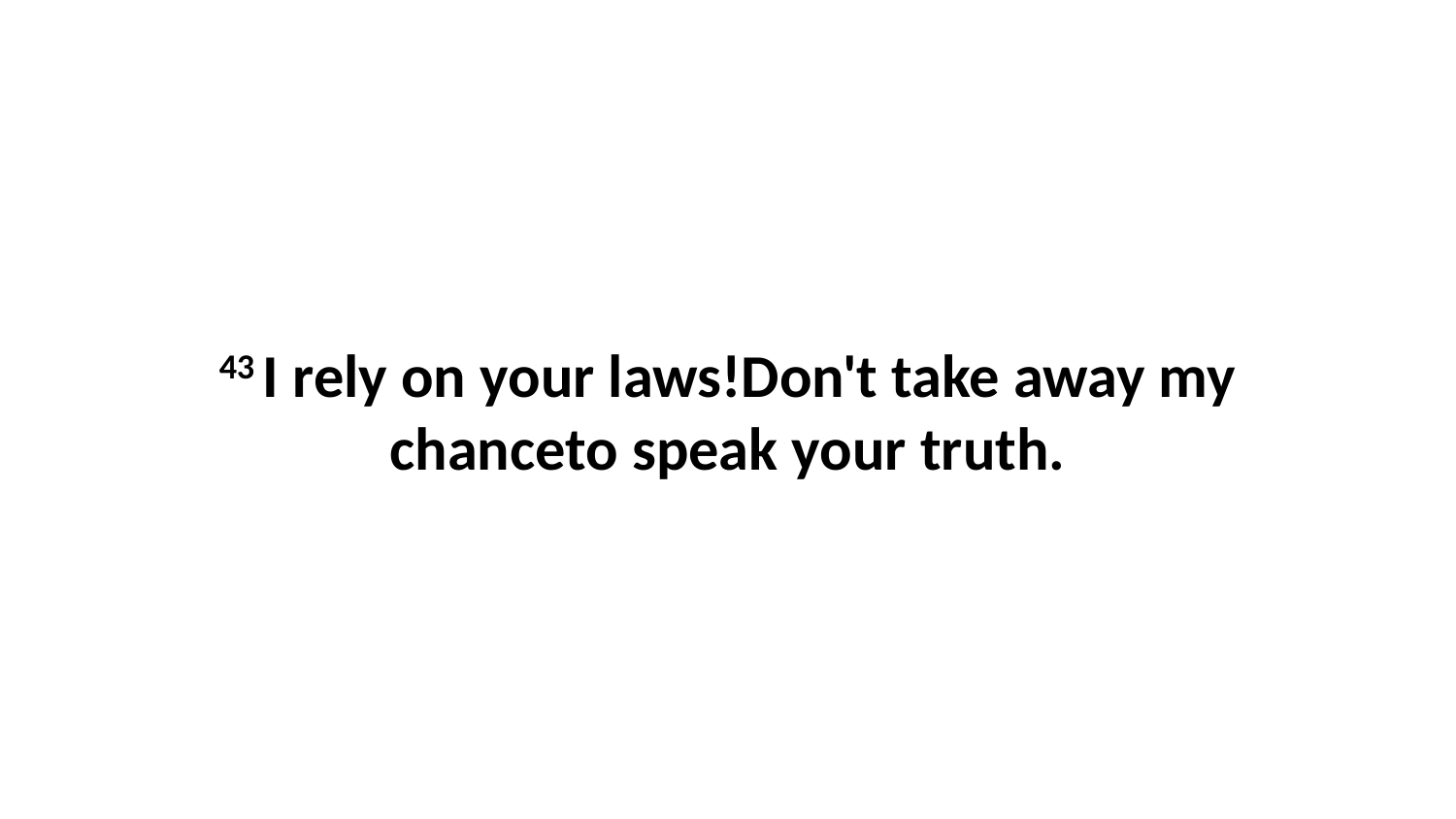

43 I rely on your laws!Don't take away my chanceto speak your truth.